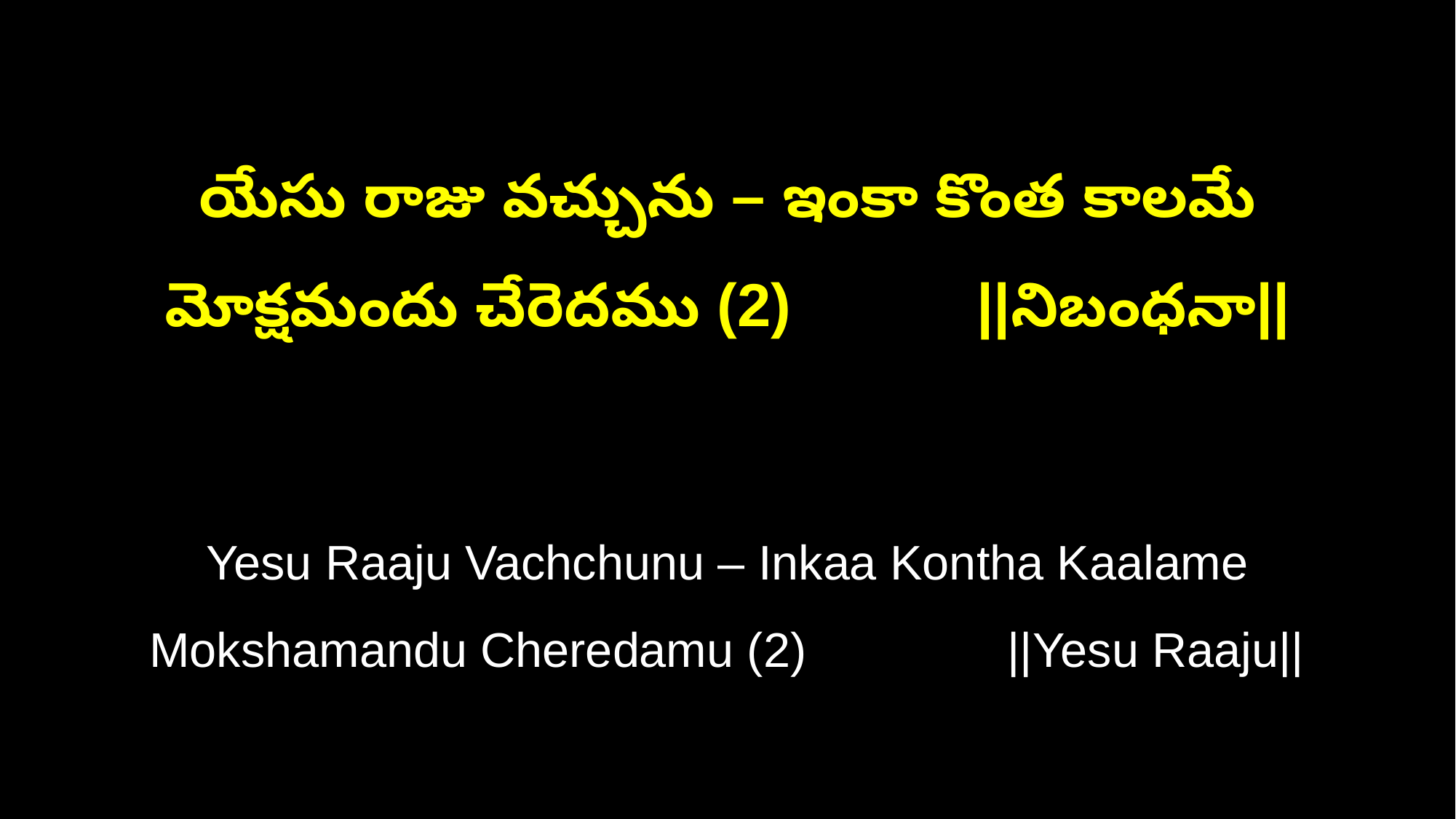

యేసు రాజు వచ్చును – ఇంకా కొంత కాలమే
మోక్షమందు చేరెదము (2)           ||నిబంధనా||
Yesu Raaju Vachchunu – Inkaa Kontha Kaalame
Mokshamandu Cheredamu (2)               ||Yesu Raaju||